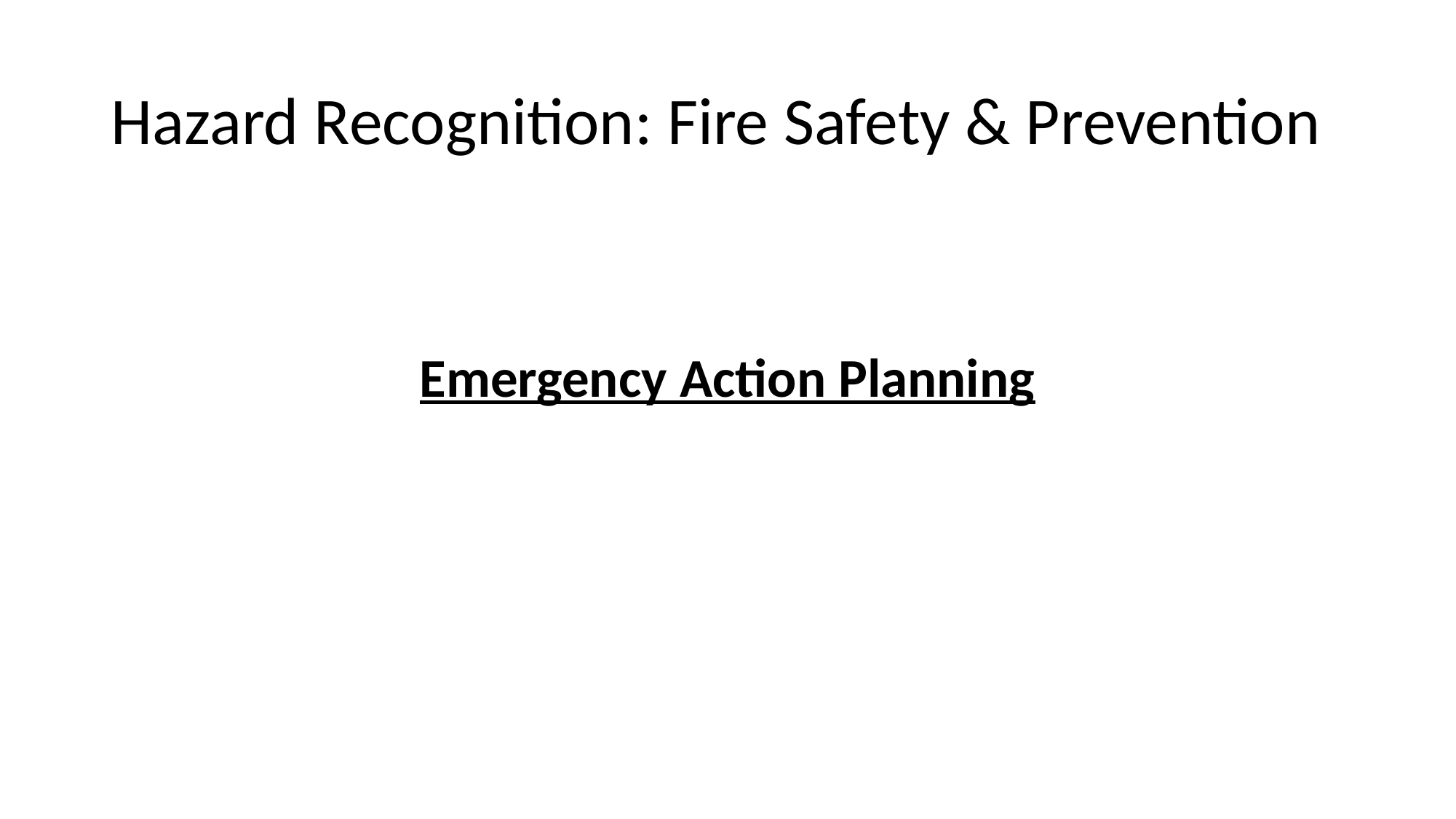

# Hazard Recognition: Fire Safety & Prevention
Emergency Action Planning